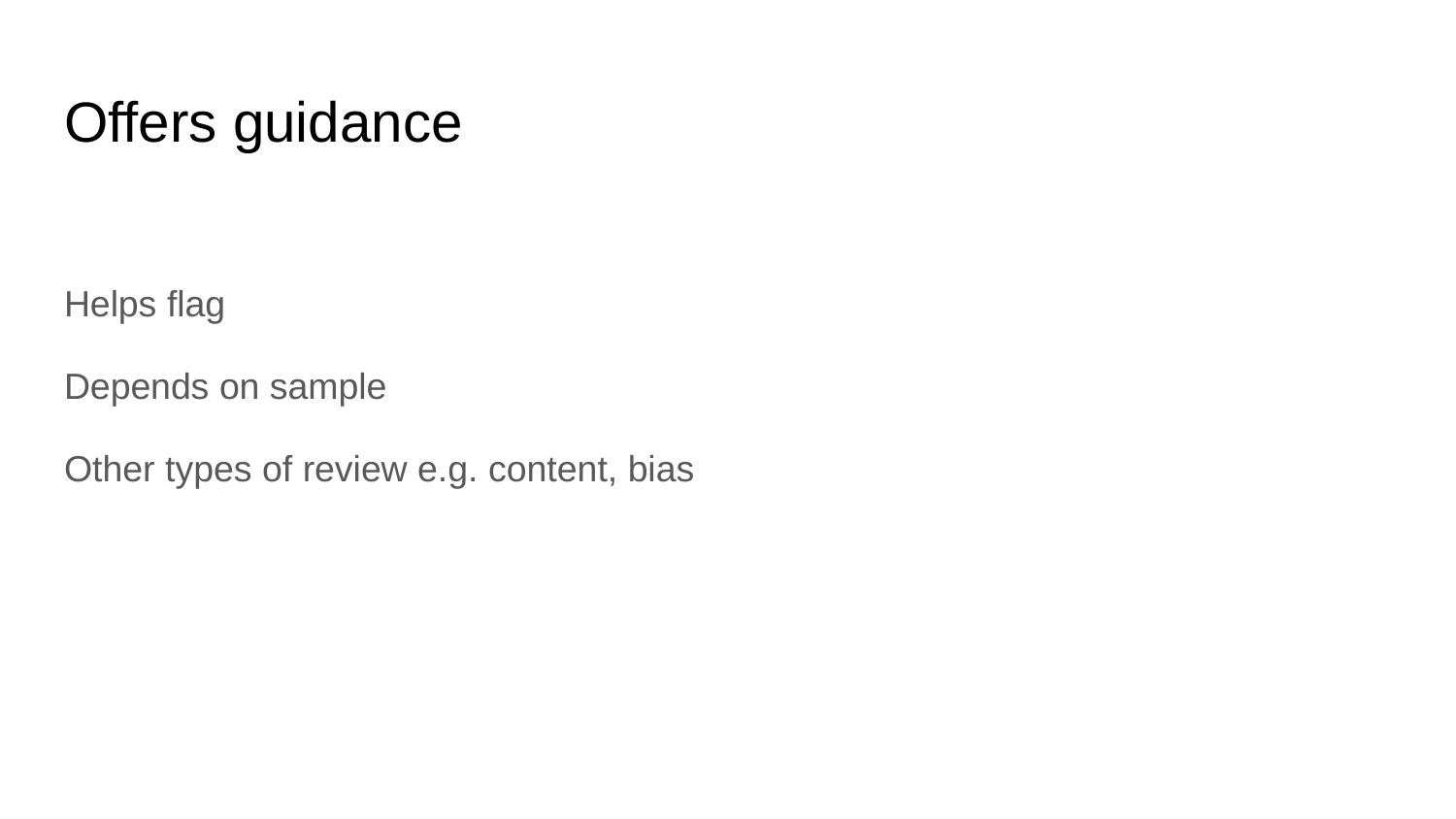

# Offers guidance

Helps flag
Depends on sample
Other types of review e.g. content, bias